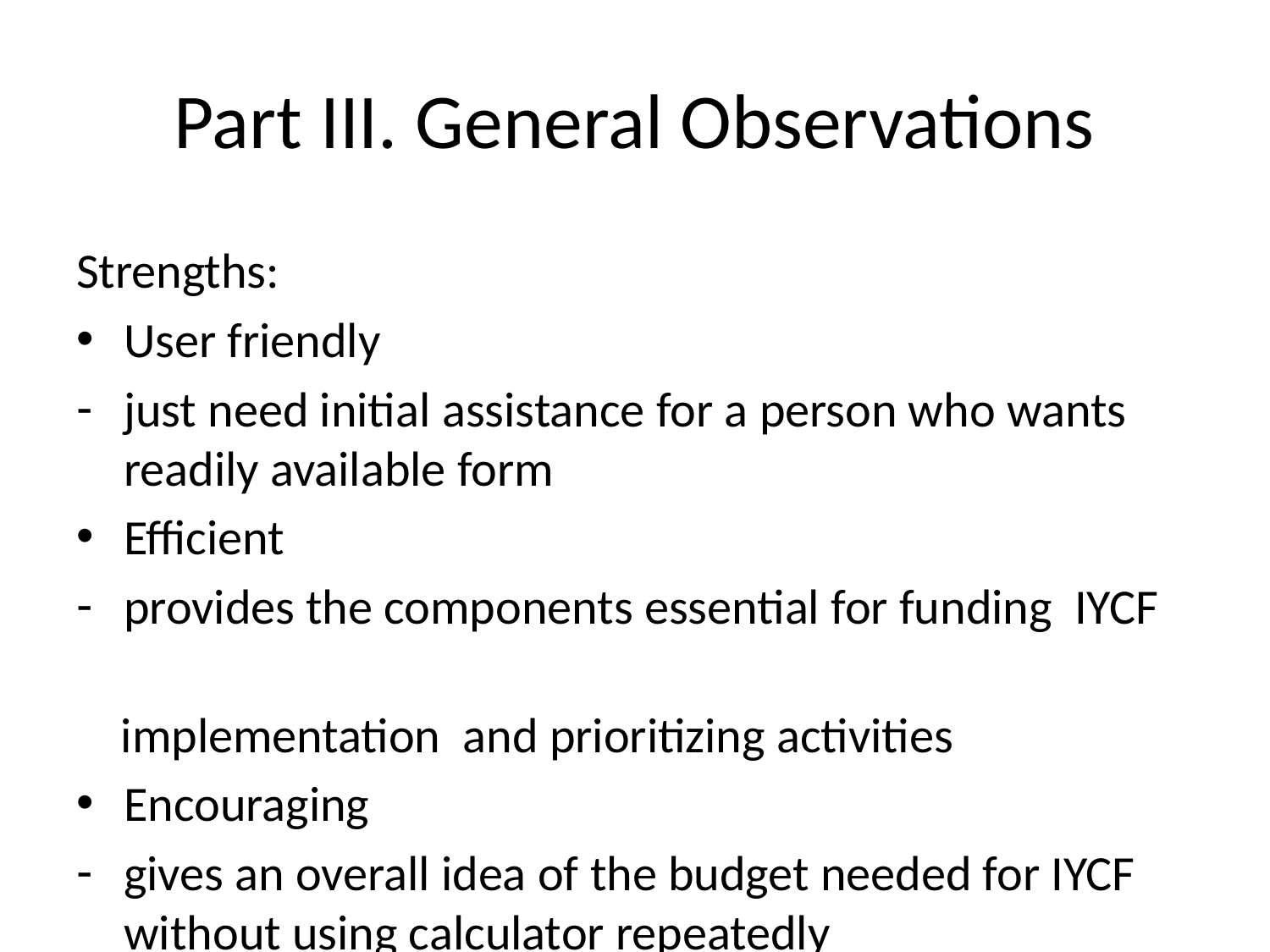

# Part III. General Observations
Strengths:
User friendly
just need initial assistance for a person who wants readily available form
Efficient
provides the components essential for funding  IYCF
    implementation  and prioritizing activities
Encouraging
gives an overall idea of the budget needed for IYCF without using calculator repeatedly